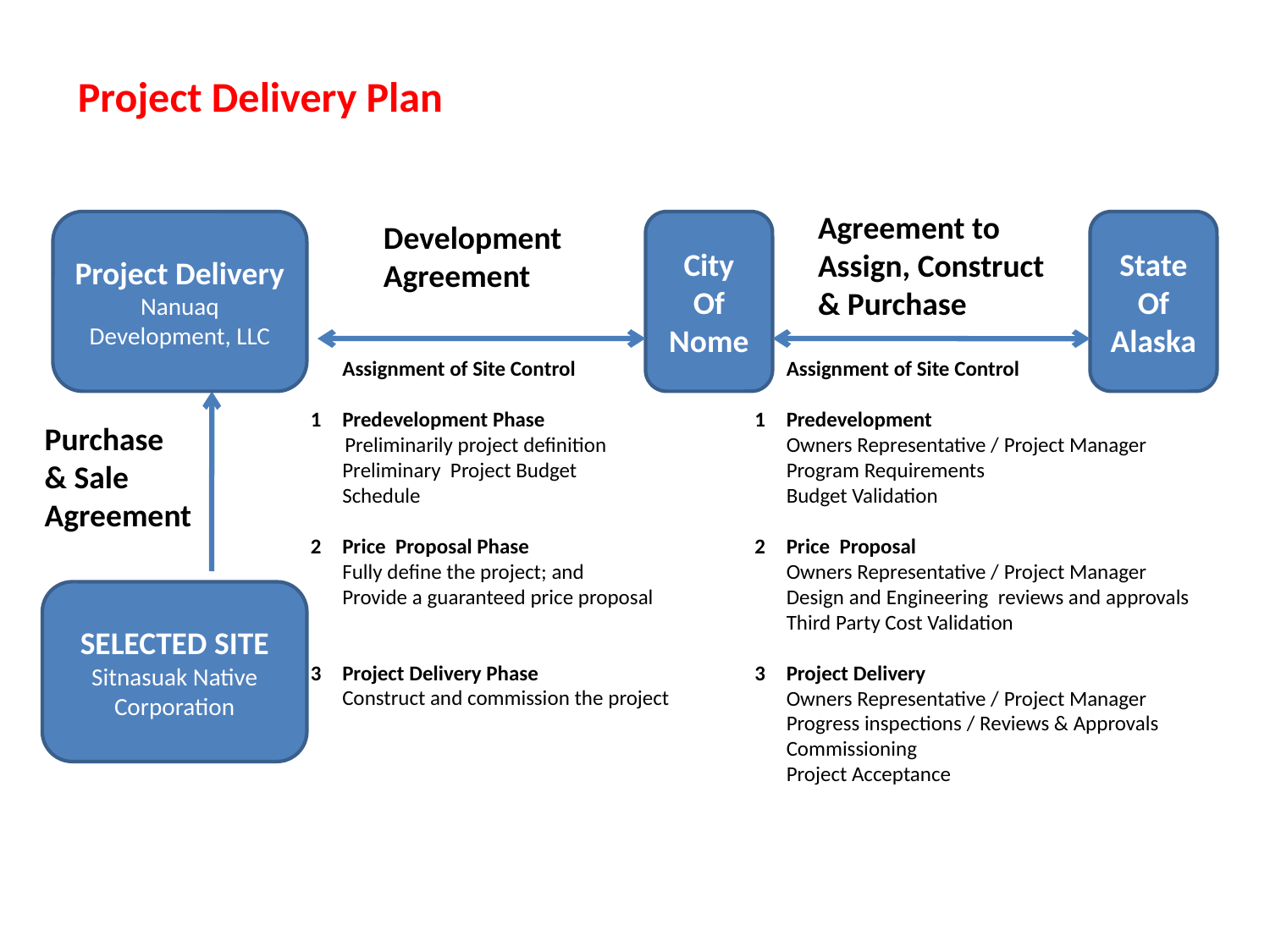

Project Delivery Plan
Agreement to
Assign, Construct
& Purchase
Project Delivery
Nanuaq
Development, LLC
Development
Agreement
City
Of
Nome
State
Of
Alaska
	Assignment of Site Control

Predevelopment Phase
       Preliminarily project definition
	Preliminary  Project Budget
	Schedule

Price  Proposal Phase
	Fully define the project; and
	Provide a guaranteed price proposal

3	Project Delivery Phase
	Construct and commission the project

	Assignment of Site Control

Predevelopment
	Owners Representative / Project Manager
	Program Requirements
	Budget Validation

Price  Proposal
	Owners Representative / Project Manager
	Design and Engineering  reviews and approvals
	Third Party Cost Validation

3	Project Delivery
	Owners Representative / Project Manager
	Progress inspections / Reviews & Approvals
	Commissioning
	Project Acceptance
Purchase
& Sale
Agreement
SELECTED SITE
Sitnasuak Native
Corporation